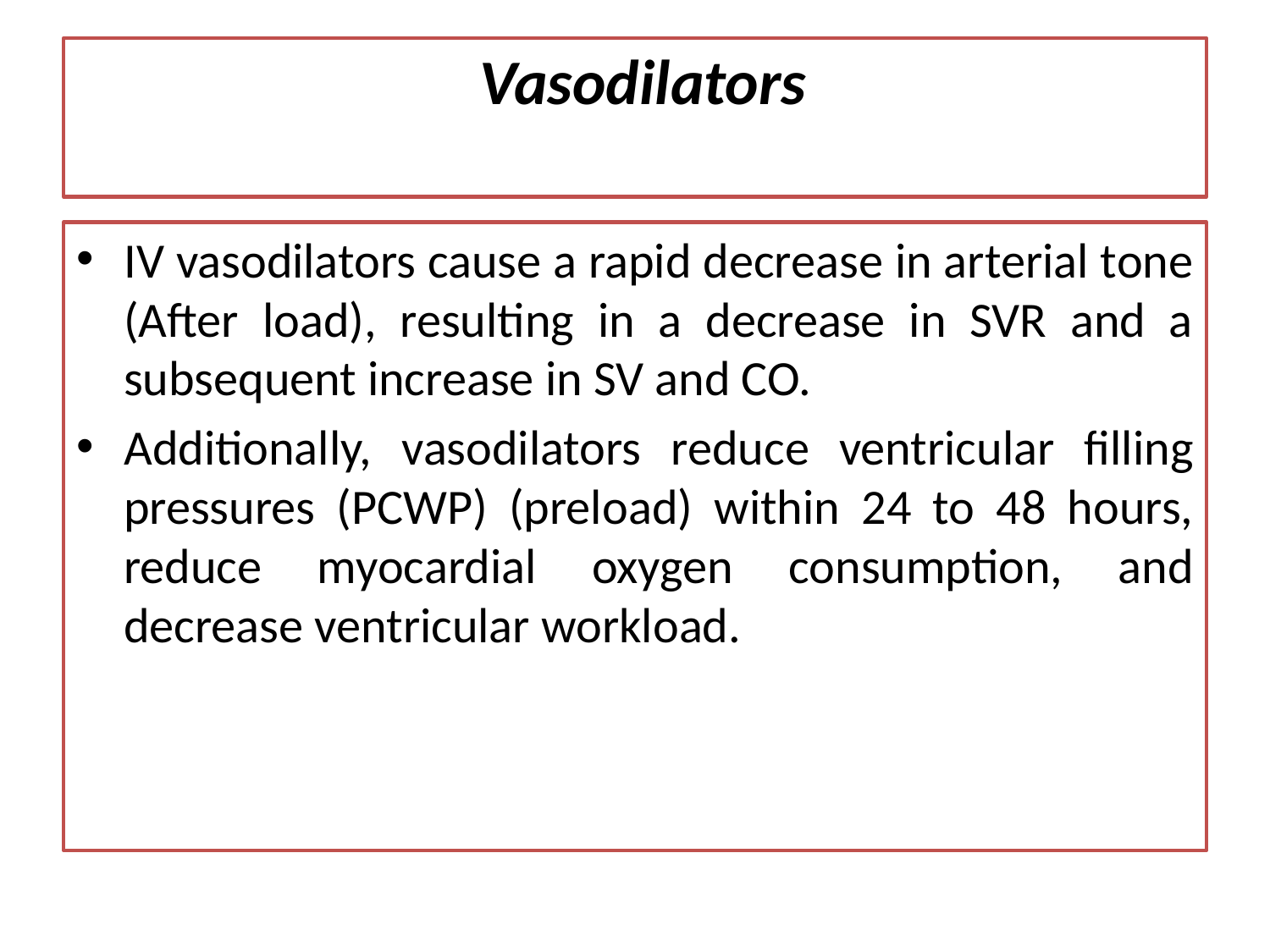

# Vasodilators
IV vasodilators cause a rapid decrease in arterial tone (After load), resulting in a decrease in SVR and a subsequent increase in SV and CO.
Additionally, vasodilators reduce ventricular filling pressures (PCWP) (preload) within 24 to 48 hours, reduce myocardial oxygen consumption, and decrease ventricular workload.